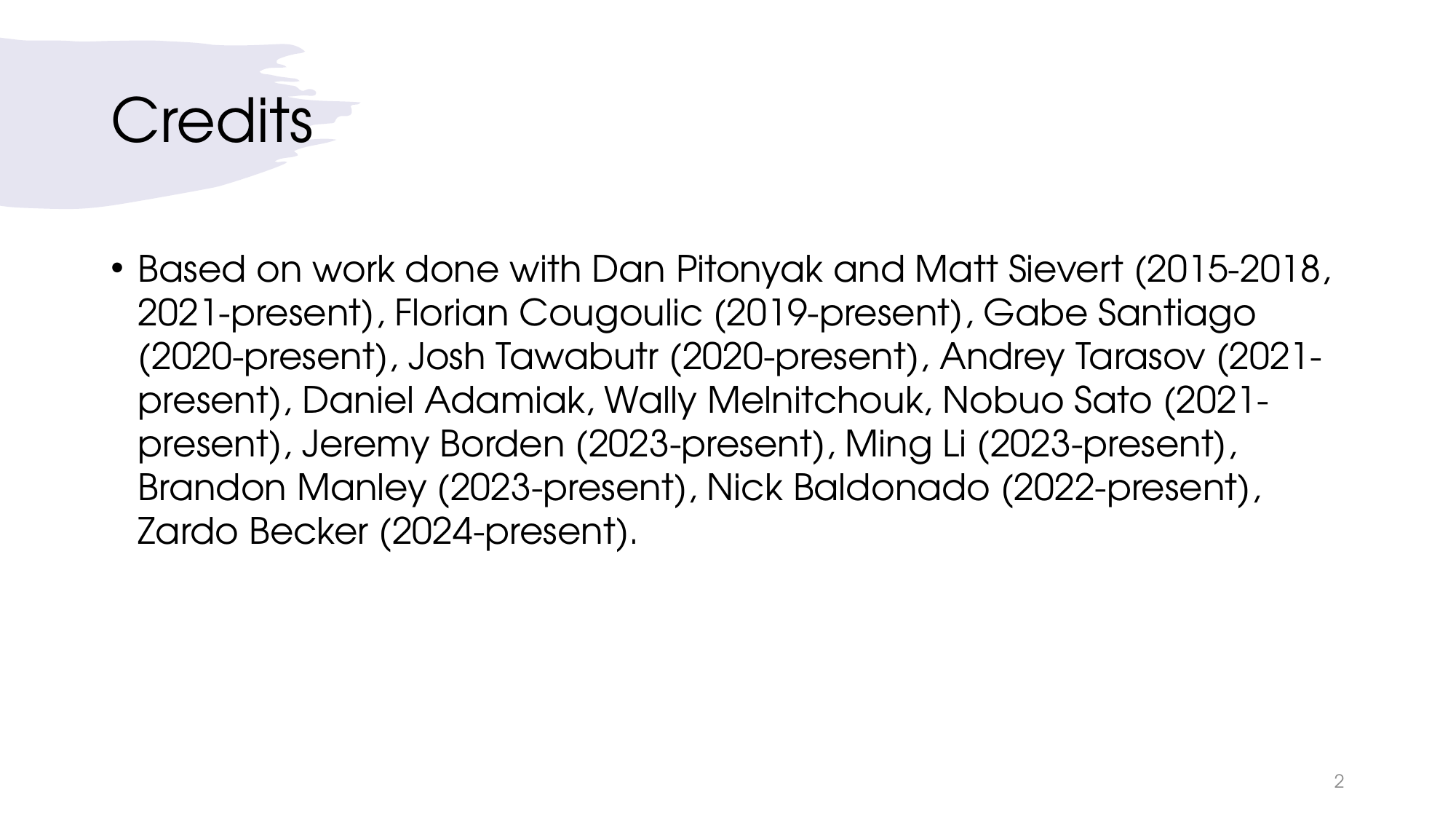

# Credits
Based on work done with Dan Pitonyak and Matt Sievert (2015-2018, 2021-present), Florian Cougoulic (2019-present), Gabe Santiago (2020-present), Josh Tawabutr (2020-present), Andrey Tarasov (2021-present), Daniel Adamiak, Wally Melnitchouk, Nobuo Sato (2021-present), Jeremy Borden (2023-present), Ming Li (2023-present), Brandon Manley (2023-present), Nick Baldonado (2022-present), Zardo Becker (2024-present).

2